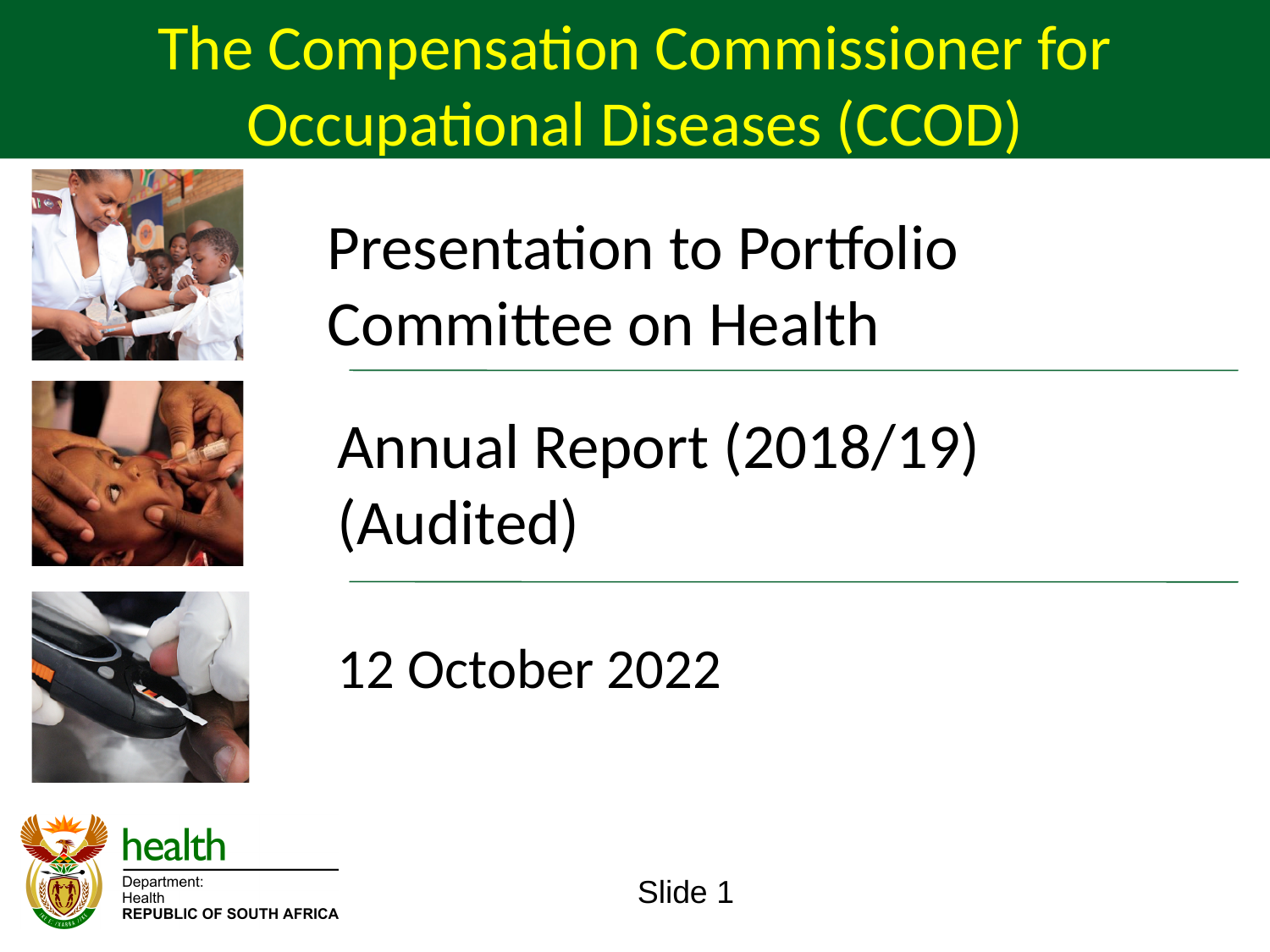

The Compensation Commissioner for Occupational Diseases (CCOD)
Presentation to Portfolio Committee on Health
Annual Report (2018/19) (Audited)

12 October 2022
Slide 1